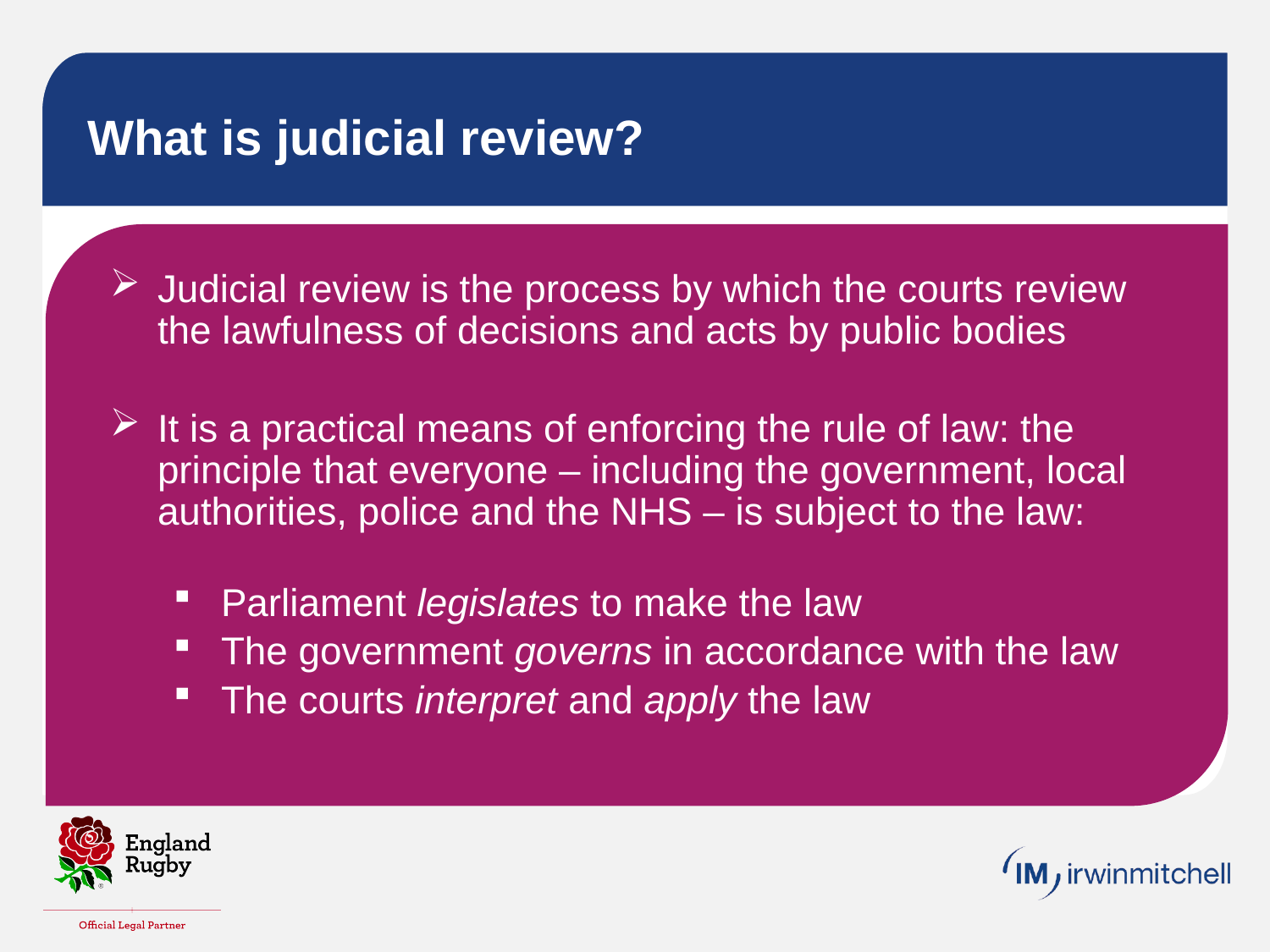

# What is judicial review?

Judicial review is the process by which the courts review the lawfulness of decisions and acts by public bodies

It is a practical means of enforcing the rule of law: the principle that everyone – including the government, local authorities, police and the NHS – is subject to the law:
Parliament legislates to make the law
The government governs in accordance with the law
The courts interpret and apply the law